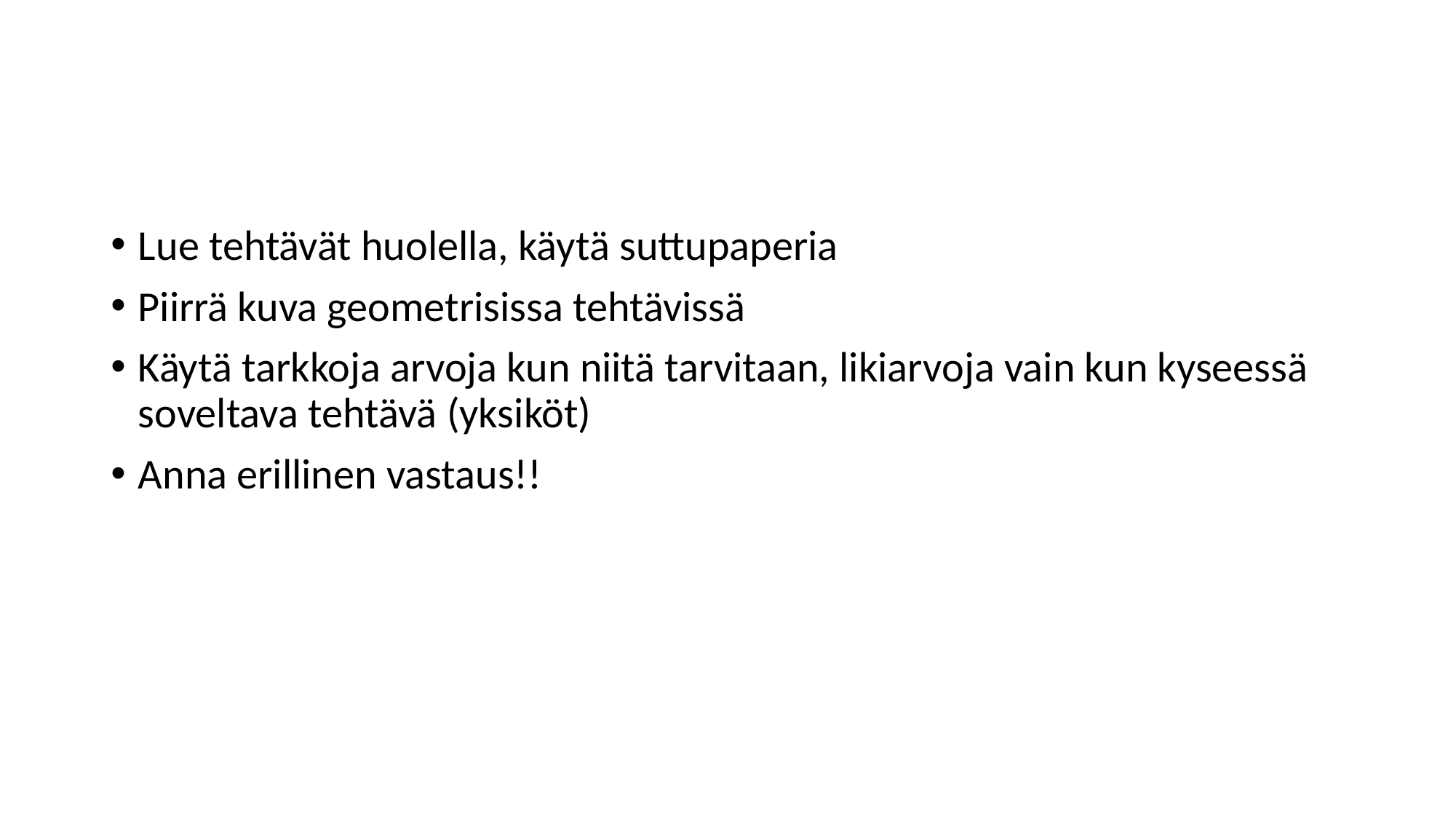

Lue tehtävät huolella, käytä suttupaperia
Piirrä kuva geometrisissa tehtävissä
Käytä tarkkoja arvoja kun niitä tarvitaan, likiarvoja vain kun kyseessä soveltava tehtävä (yksiköt)
Anna erillinen vastaus!!